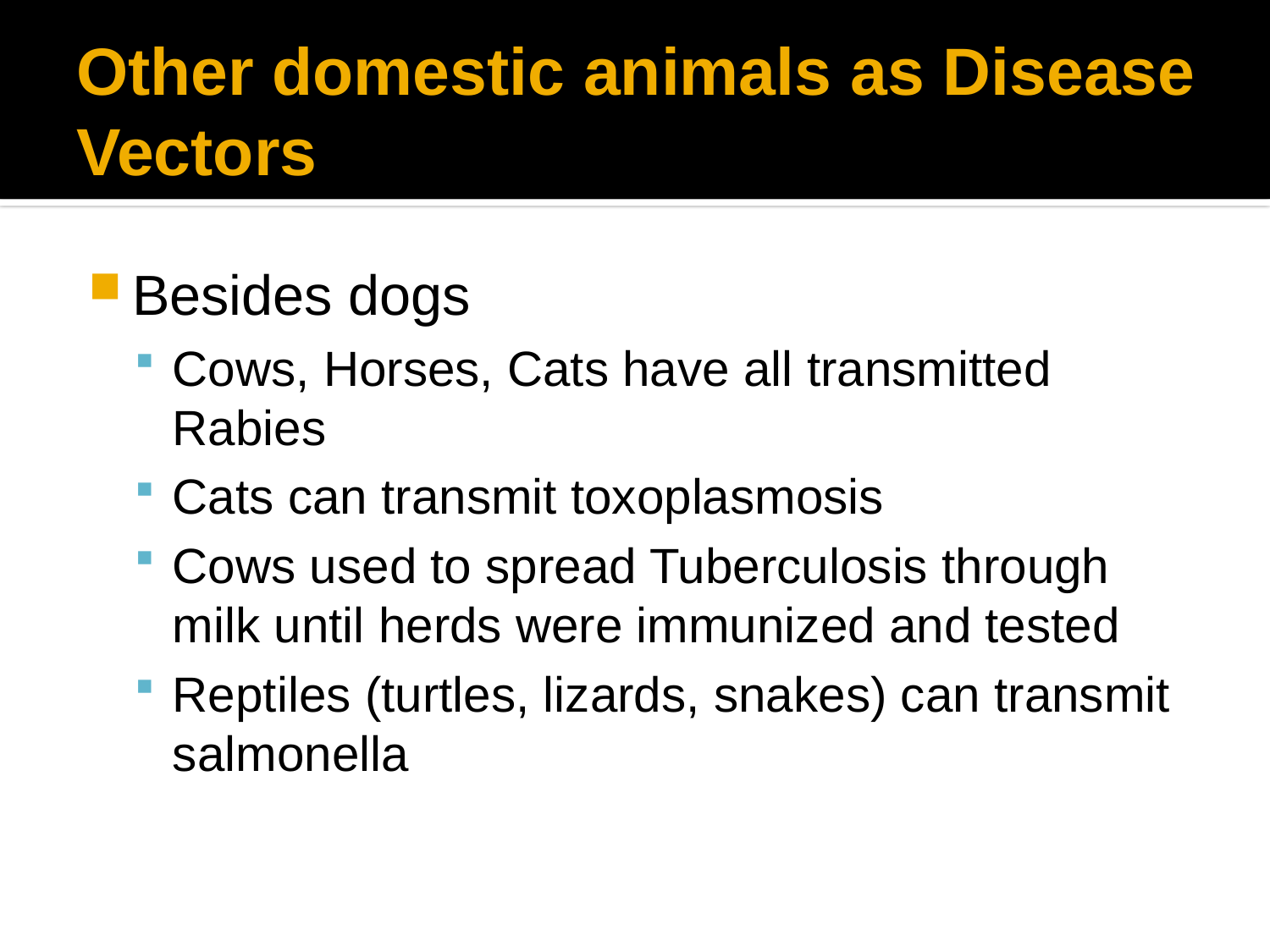

# Other domestic animals as Disease Vectors
Besides dogs
Cows, Horses, Cats have all transmitted Rabies
Cats can transmit toxoplasmosis
Cows used to spread Tuberculosis through milk until herds were immunized and tested
Reptiles (turtles, lizards, snakes) can transmit salmonella